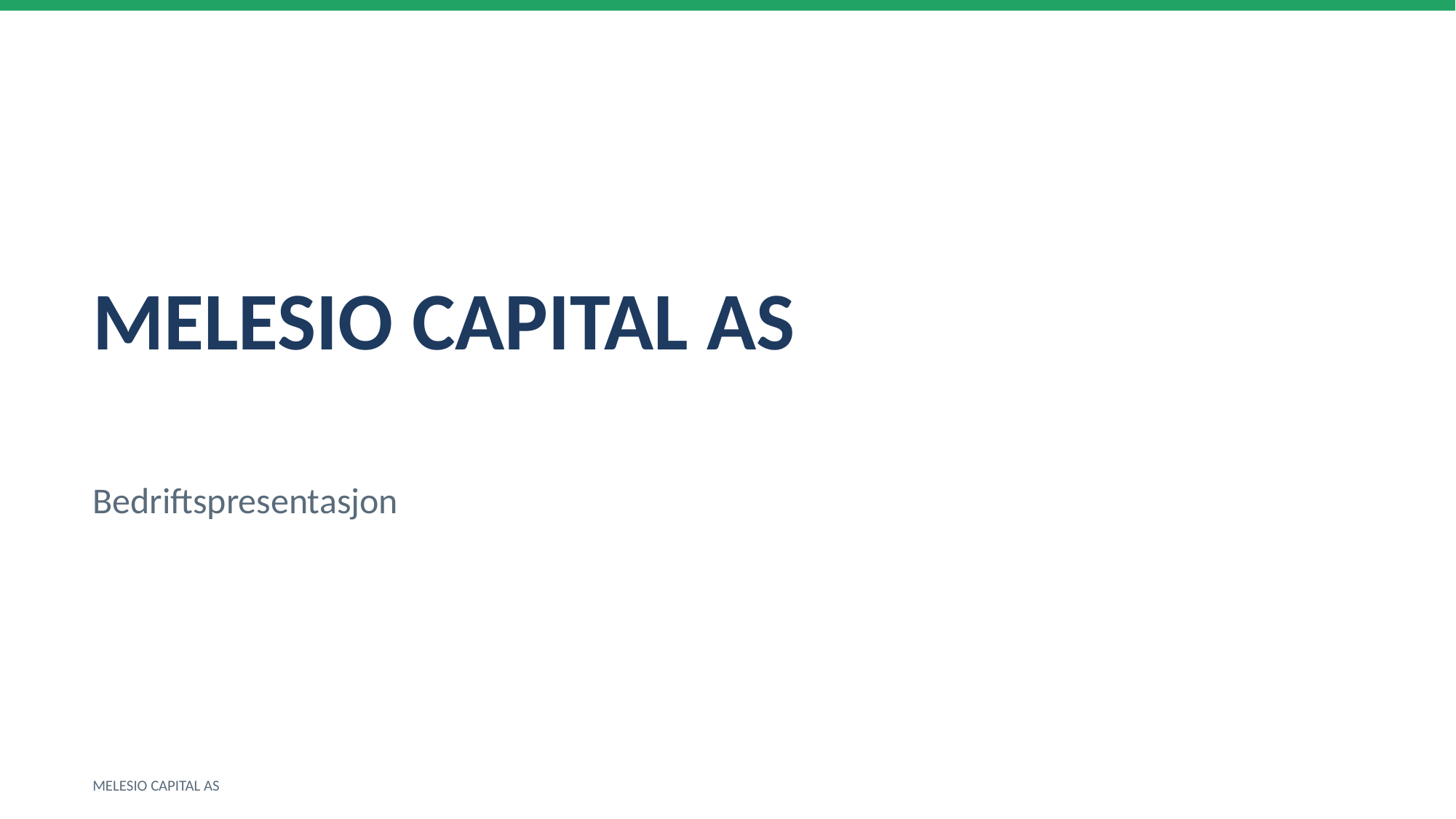

MELESIO CAPITAL AS
Bedriftspresentasjon
MELESIO CAPITAL AS